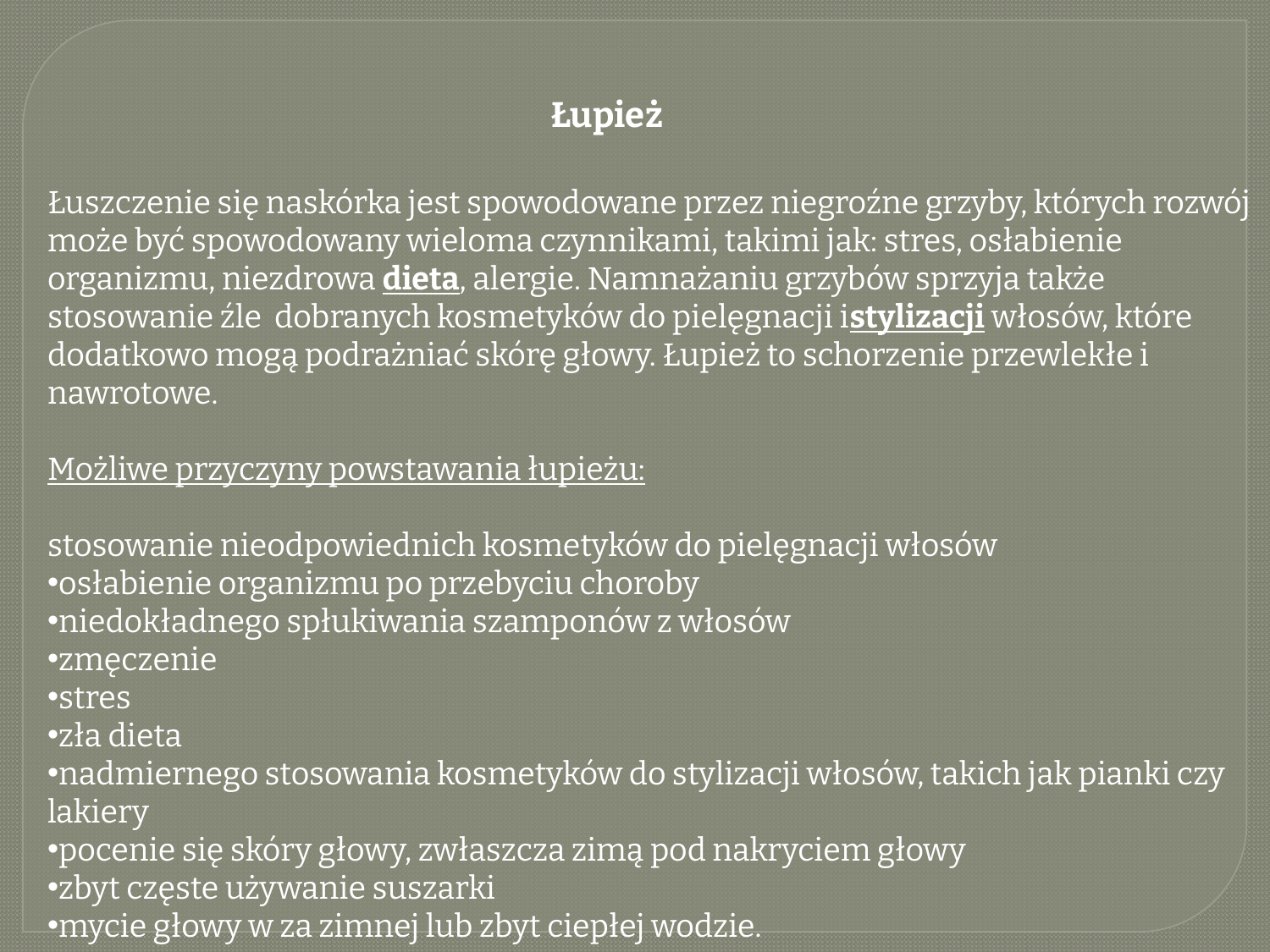

Łupież
Łuszczenie się naskórka jest spowodowane przez niegroźne grzyby, których rozwój może być spowodowany wieloma czynnikami, takimi jak: stres, osłabienie organizmu, niezdrowa dieta, alergie. Namnażaniu grzybów sprzyja także stosowanie źle  dobranych kosmetyków do pielęgnacji istylizacji włosów, które dodatkowo mogą podrażniać skórę głowy. Łupież to schorzenie przewlekłe i nawrotowe.

Możliwe przyczyny powstawania łupieżu:
stosowanie nieodpowiednich kosmetyków do pielęgnacji włosów
osłabienie organizmu po przebyciu choroby
niedokładnego spłukiwania szamponów z włosów
zmęczenie
stres
zła dieta
nadmiernego stosowania kosmetyków do stylizacji włosów, takich jak pianki czy lakiery
pocenie się skóry głowy, zwłaszcza zimą pod nakryciem głowy
zbyt częste używanie suszarki
mycie głowy w za zimnej lub zbyt ciepłej wodzie.